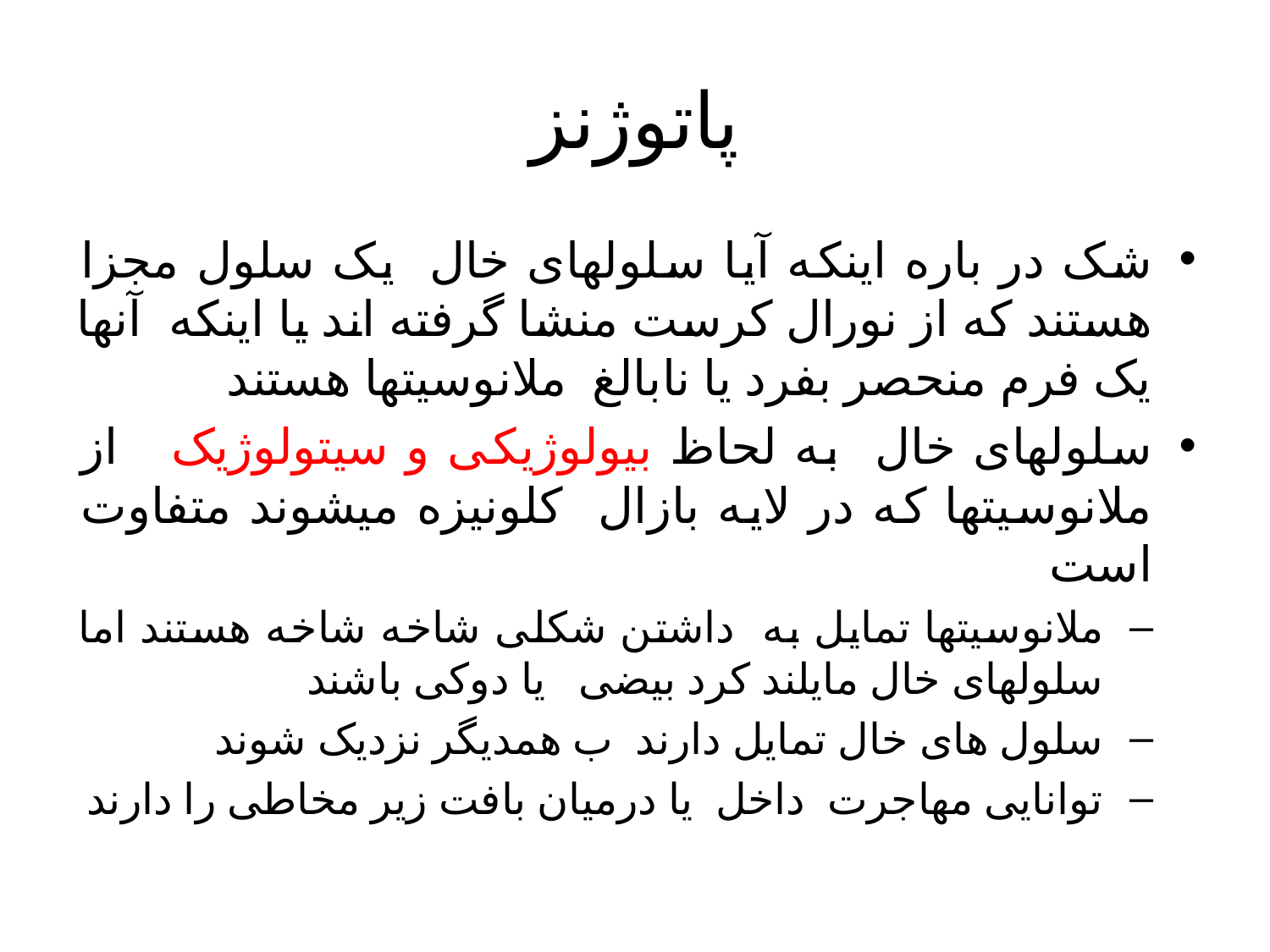

# پاتوژنز
شک در باره اینکه آیا سلولهای خال  یک سلول مجزا هستند که از نورال کرست منشا گرفته اند یا اینکه  آنها یک فرم منحصر بفرد یا نابالغ  ملانوسیتها هستند
سلولهای خال  به لحاظ بیولوژیکی و سیتولوژیک   از ملانوسیتها که در لایه بازال  کلونیزه میشوند متفاوت است
ملانوسیتها تمایل به  داشتن شکلی شاخه شاخه هستند اما سلولهای خال مایلند کرد بیضی   یا دوکی باشند
سلول های خال تمایل دارند  ب همدیگر نزدیک شوند
توانایی مهاجرت  داخل  یا درمیان بافت زیر مخاطی را دارند